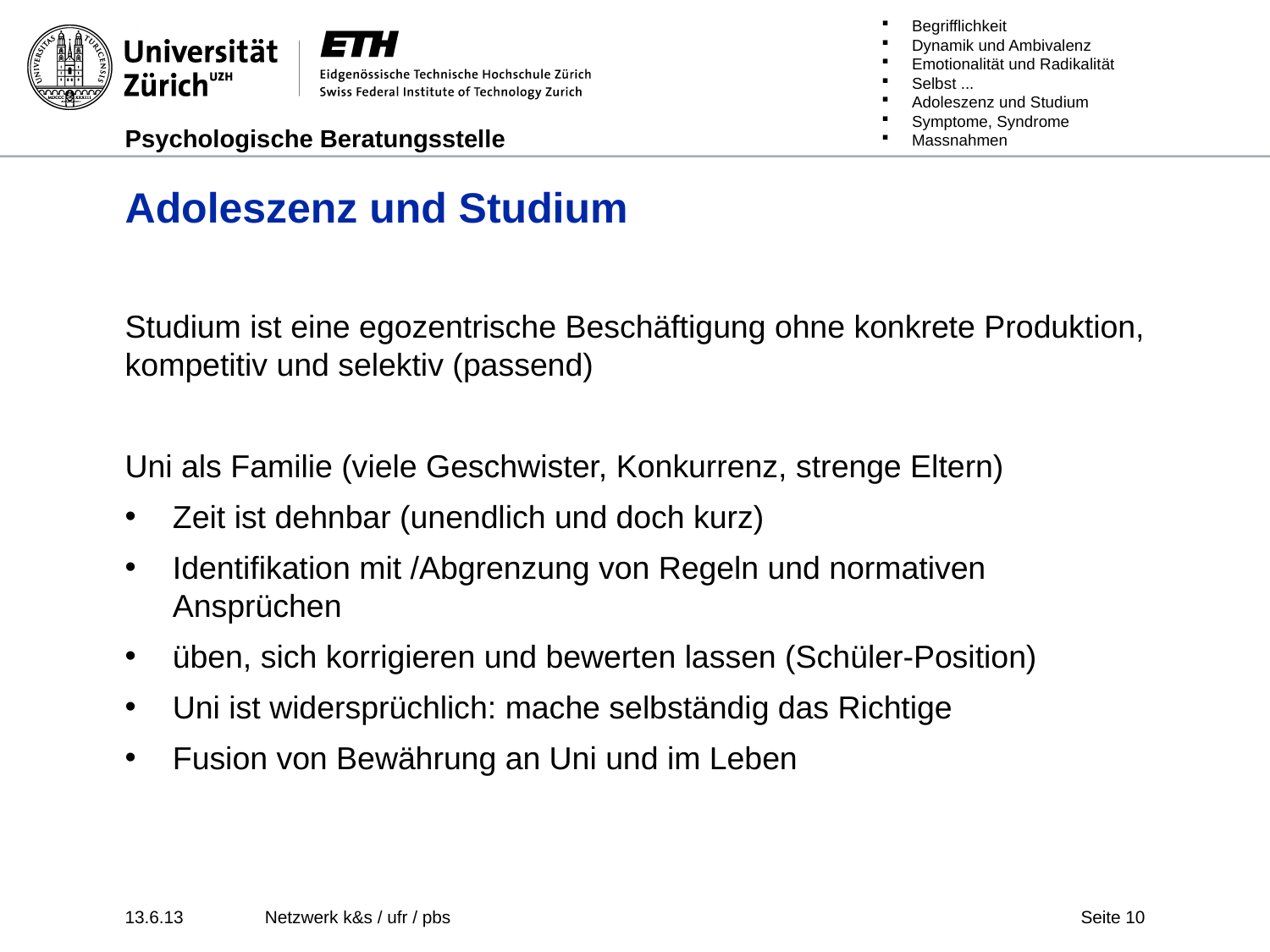

# Adoleszenz und Studium
Studium ist eine egozentrische Beschäftigung ohne konkrete Produktion, kompetitiv und selektiv (passend)

Uni als Familie (viele Geschwister, Konkurrenz, strenge Eltern)
Zeit ist dehnbar (unendlich und doch kurz)
Identifikation mit /Abgrenzung von Regeln und normativen Ansprüchen
üben, sich korrigieren und bewerten lassen (Schüler-Position)
Uni ist widersprüchlich: mache selbständig das Richtige
Fusion von Bewährung an Uni und im Leben
13.6.13
Netzwerk k&s / ufr / pbs
Seite 10